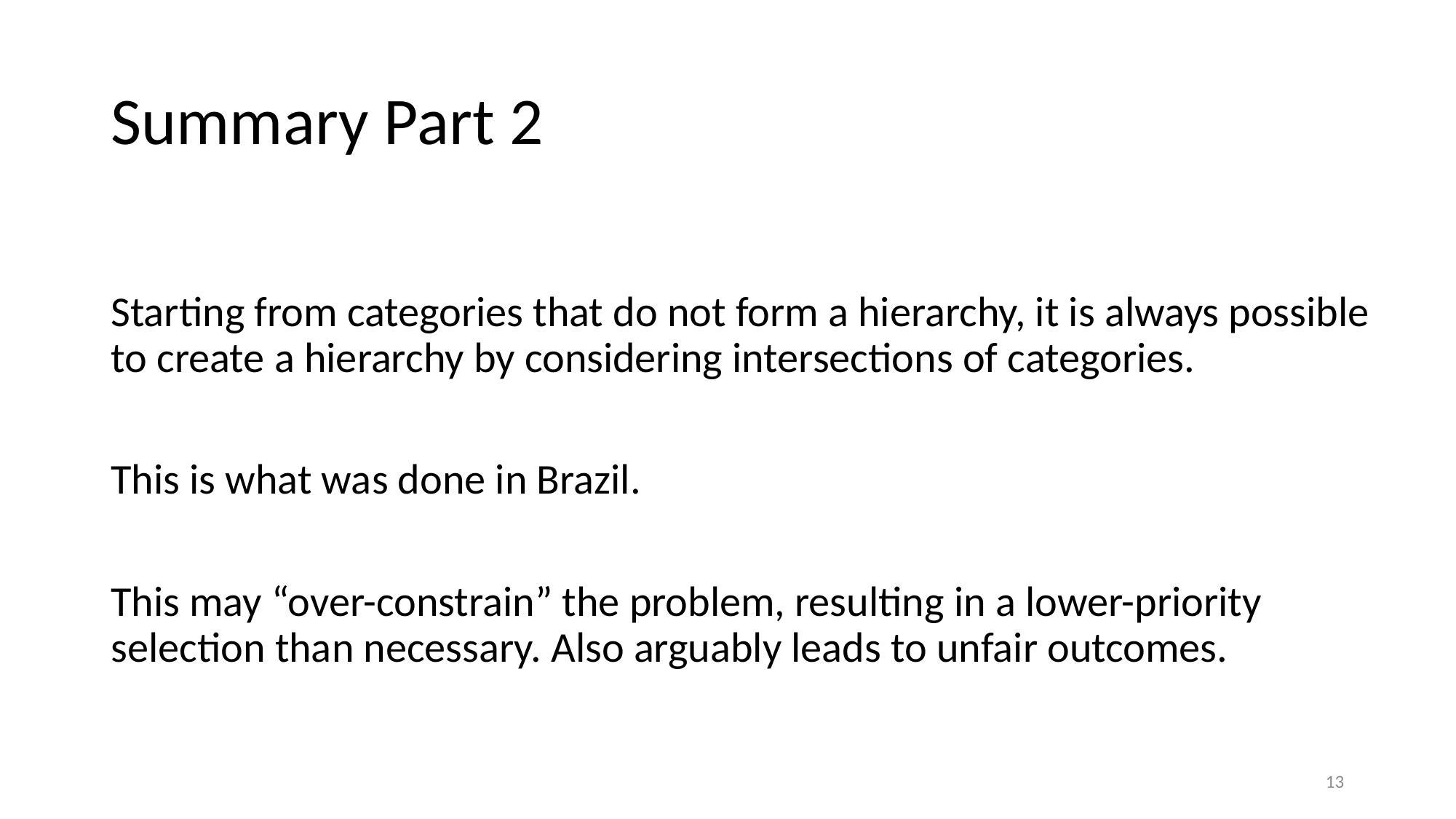

# Summary Part 2

Starting from categories that do not form a hierarchy, it is always possible to create a hierarchy by considering intersections of categories.

This is what was done in Brazil.

This may “over-constrain” the problem, resulting in a lower-priority selection than necessary. Also arguably leads to unfair outcomes.
13